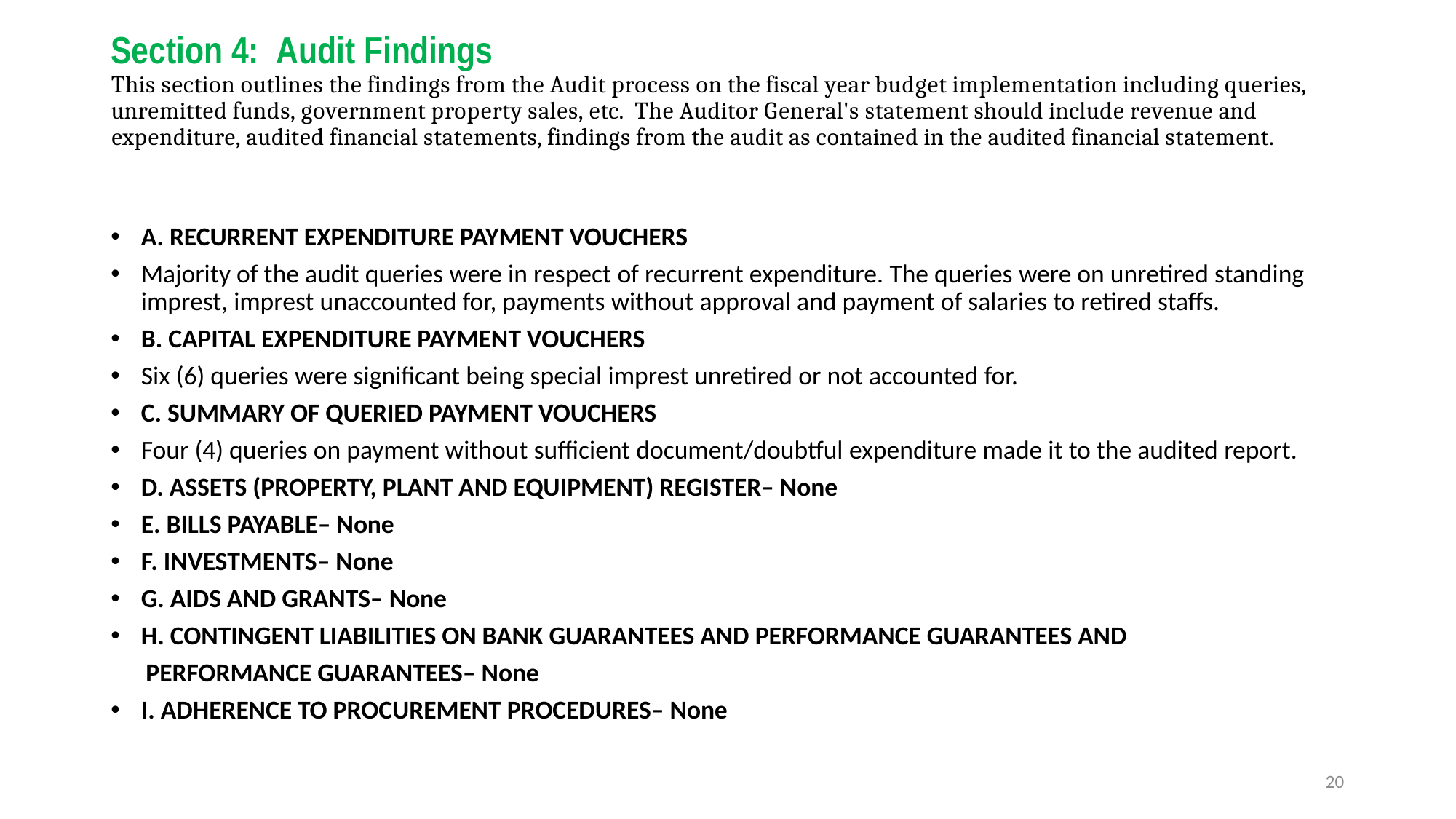

# Section 4:  Audit Findings This section outlines the findings from the Audit process on the fiscal year budget implementation including queries, unremitted funds, government property sales, etc.  The Auditor General's statement should include revenue and expenditure, audited financial statements, findings from the audit as contained in the audited financial statement.
A. RECURRENT EXPENDITURE PAYMENT VOUCHERS
Majority of the audit queries were in respect of recurrent expenditure. The queries were on unretired standing imprest, imprest unaccounted for, payments without approval and payment of salaries to retired staffs.
B. CAPITAL EXPENDITURE PAYMENT VOUCHERS
Six (6) queries were significant being special imprest unretired or not accounted for.
C. SUMMARY OF QUERIED PAYMENT VOUCHERS
Four (4) queries on payment without sufficient document/doubtful expenditure made it to the audited report.
D. ASSETS (PROPERTY, PLANT AND EQUIPMENT) REGISTER– None
E. BILLS PAYABLE– None
F. INVESTMENTS– None
G. AIDS AND GRANTS– None
H. CONTINGENT LIABILITIES ON BANK GUARANTEES AND PERFORMANCE GUARANTEES AND
      PERFORMANCE GUARANTEES– None
I. ADHERENCE TO PROCUREMENT PROCEDURES– None

20